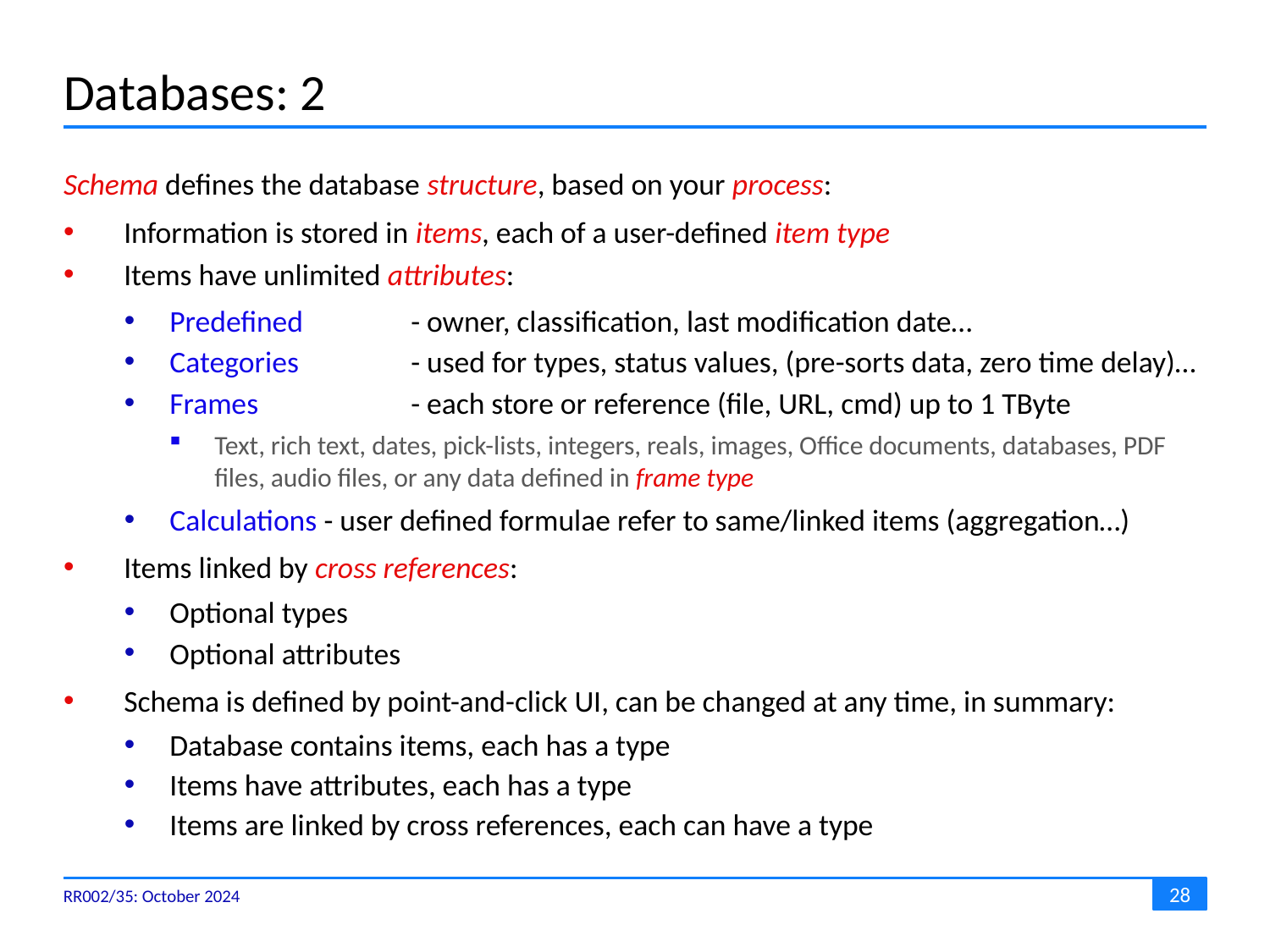

# Databases: 2
Schema defines the database structure, based on your process:
Information is stored in items, each of a user-defined item type
Items have unlimited attributes:
Predefined	- owner, classification, last modification date…
Categories	- used for types, status values, (pre-sorts data, zero time delay)…
Frames	- each store or reference (file, URL, cmd) up to 1 TByte
Text, rich text, dates, pick-lists, integers, reals, images, Office documents, databases, PDF files, audio files, or any data defined in frame type
Calculations - user defined formulae refer to same/linked items (aggregation…)
Items linked by cross references:
Optional types
Optional attributes
Schema is defined by point-and-click UI, can be changed at any time, in summary:
Database contains items, each has a type
Items have attributes, each has a type
Items are linked by cross references, each can have a type